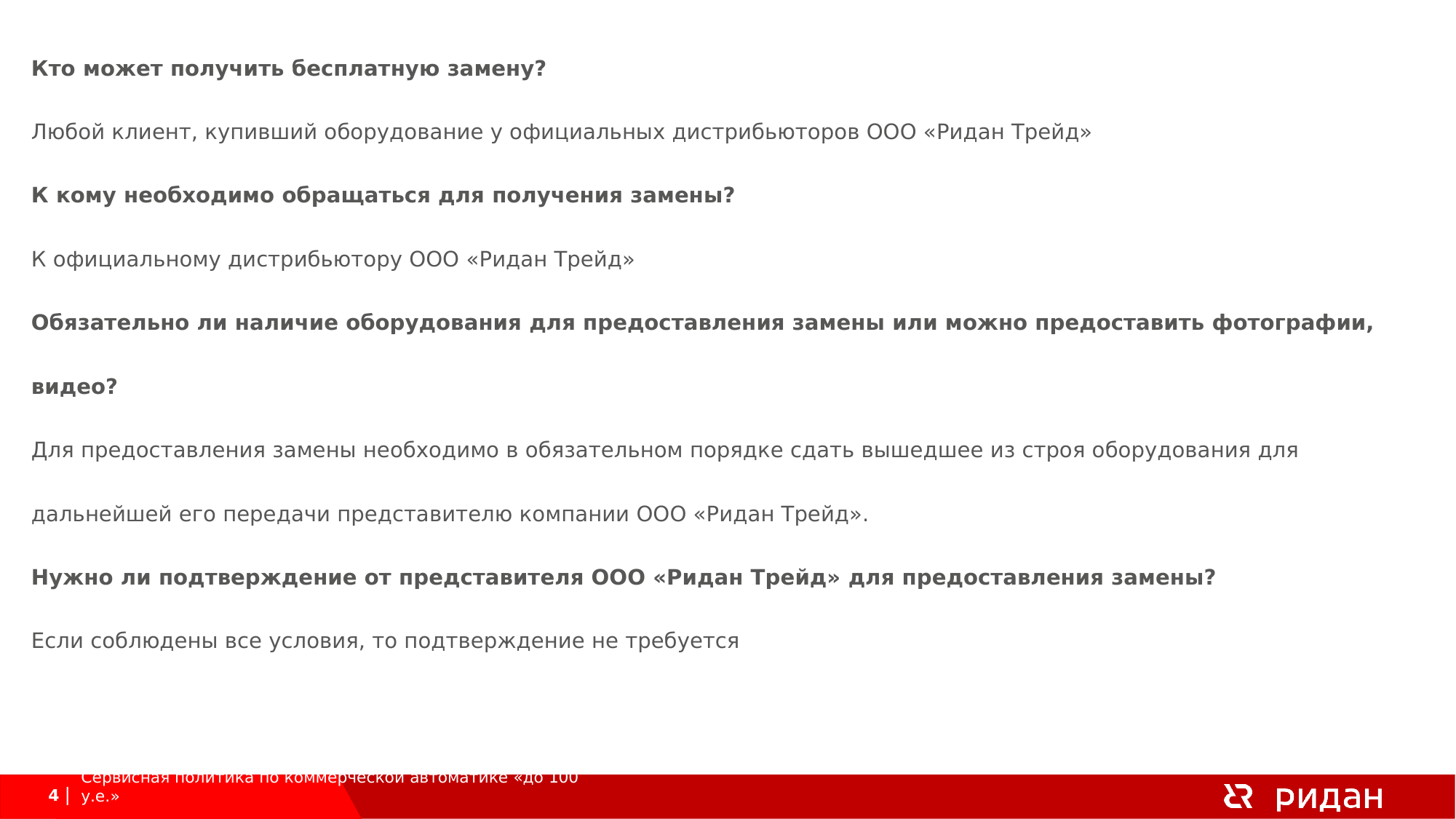

Кто может получить бесплатную замену?
Любой клиент, купивший оборудование у официальных дистрибьюторов ООО «Ридан Трейд»
К кому необходимо обращаться для получения замены?
К официальному дистрибьютору ООО «Ридан Трейд»
Обязательно ли наличие оборудования для предоставления замены или можно предоставить фотографии, видео?
Для предоставления замены необходимо в обязательном порядке сдать вышедшее из строя оборудования для дальнейшей его передачи представителю компании ООО «Ридан Трейд».
Нужно ли подтверждение от представителя ООО «Ридан Трейд» для предоставления замены?
Если соблюдены все условия, то подтверждение не требуется